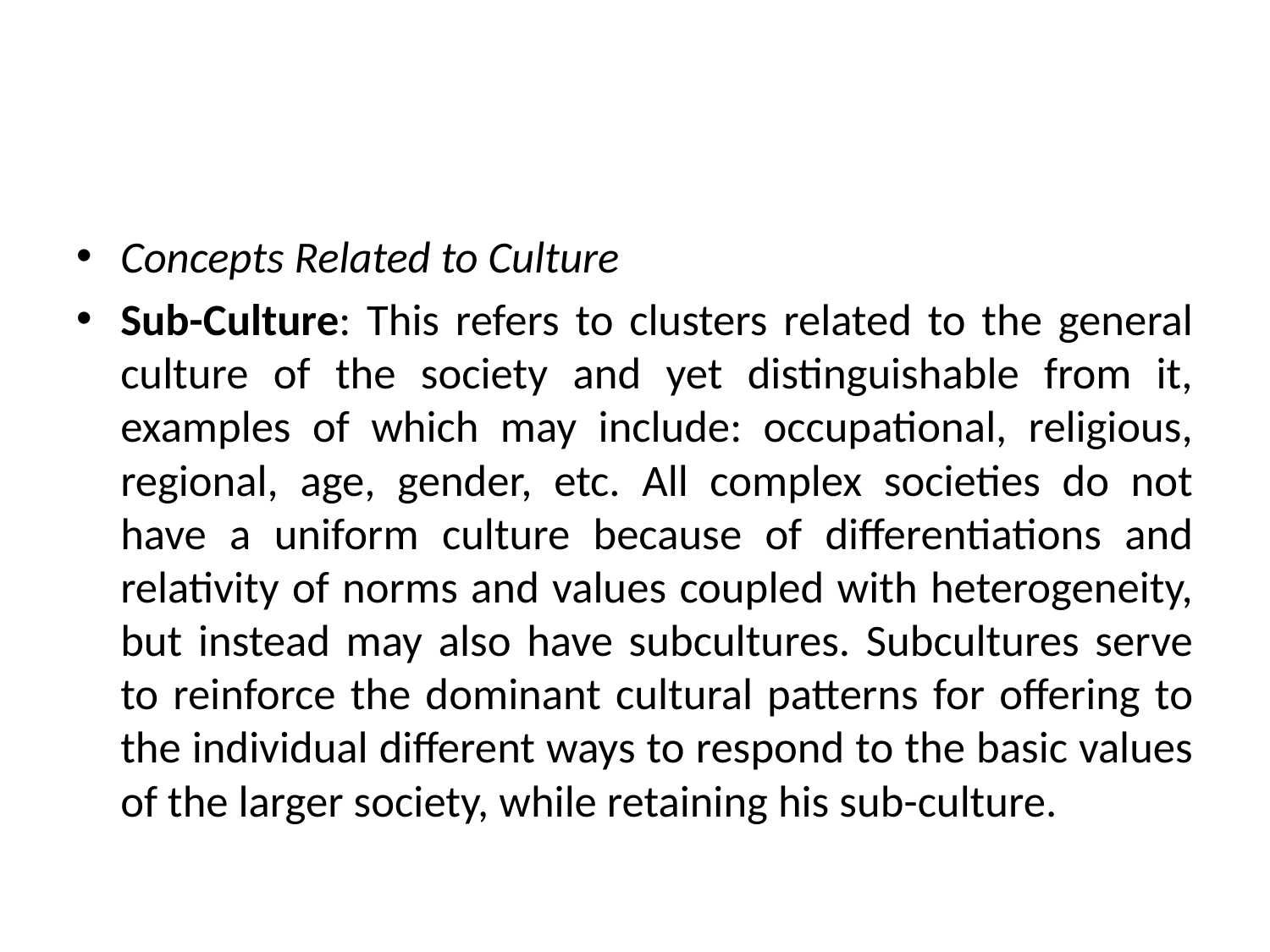

#
Concepts Related to Culture
Sub-Culture: This refers to clusters related to the general culture of the society and yet distinguishable from it, examples of which may include: occupational, religious, regional, age, gender, etc. All complex societies do not have a uniform culture because of differentiations and relativity of norms and values coupled with heterogeneity, but instead may also have subcultures. Subcultures serve to reinforce the dominant cultural patterns for offering to the individual different ways to respond to the basic values of the larger society, while retaining his sub-culture.